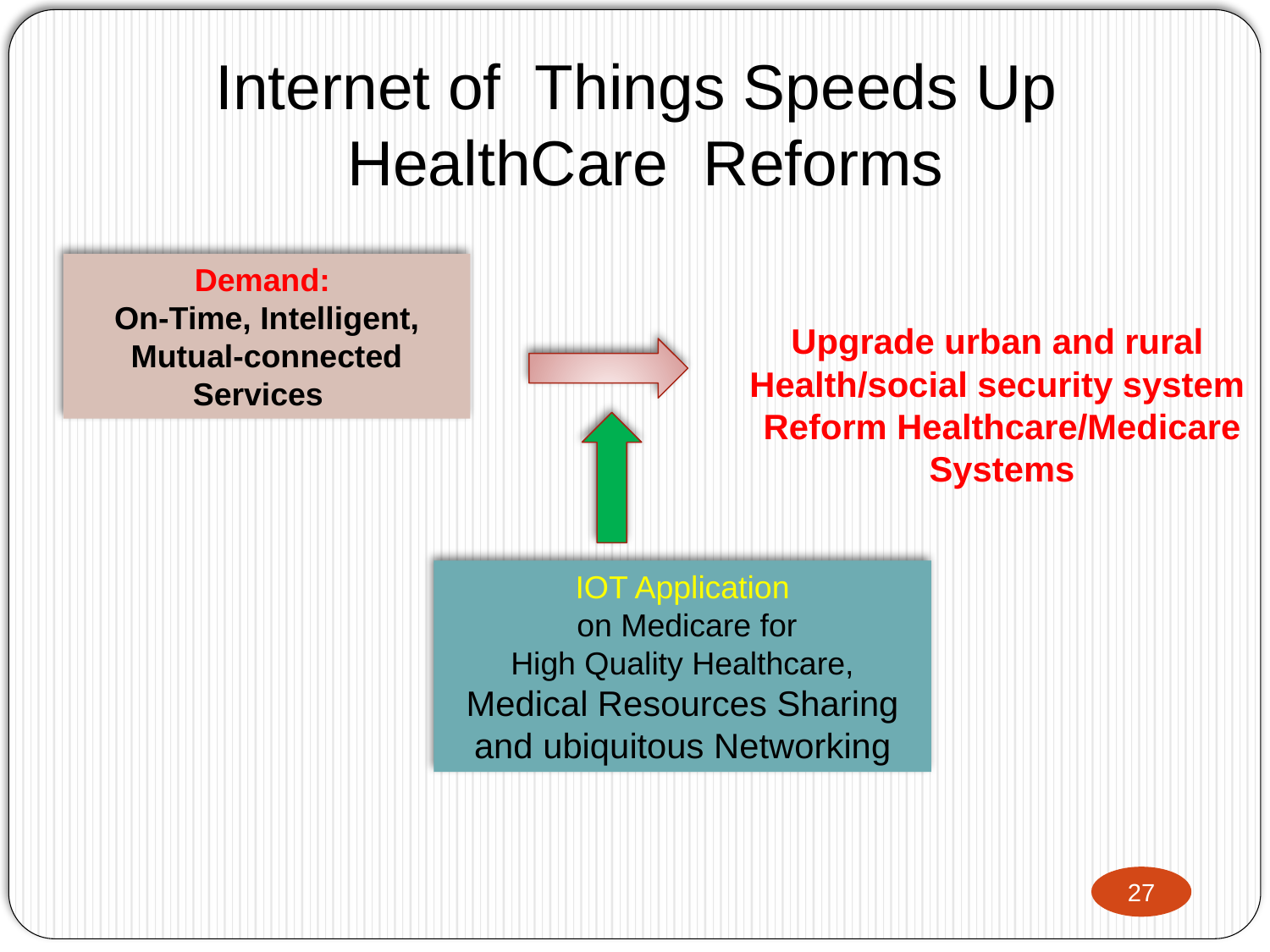

# Internet of  Things Speeds Up  HealthCare  Reforms
Demand:
On-Time, Intelligent, Mutual-connected Services

Upgrade urban and rural
Health/social security system
Reform Healthcare/Medicare
Systems

IOT Application
 on Medicare for
 High Quality Healthcare,
Medical Resources Sharing
 and ubiquitous Networking

27